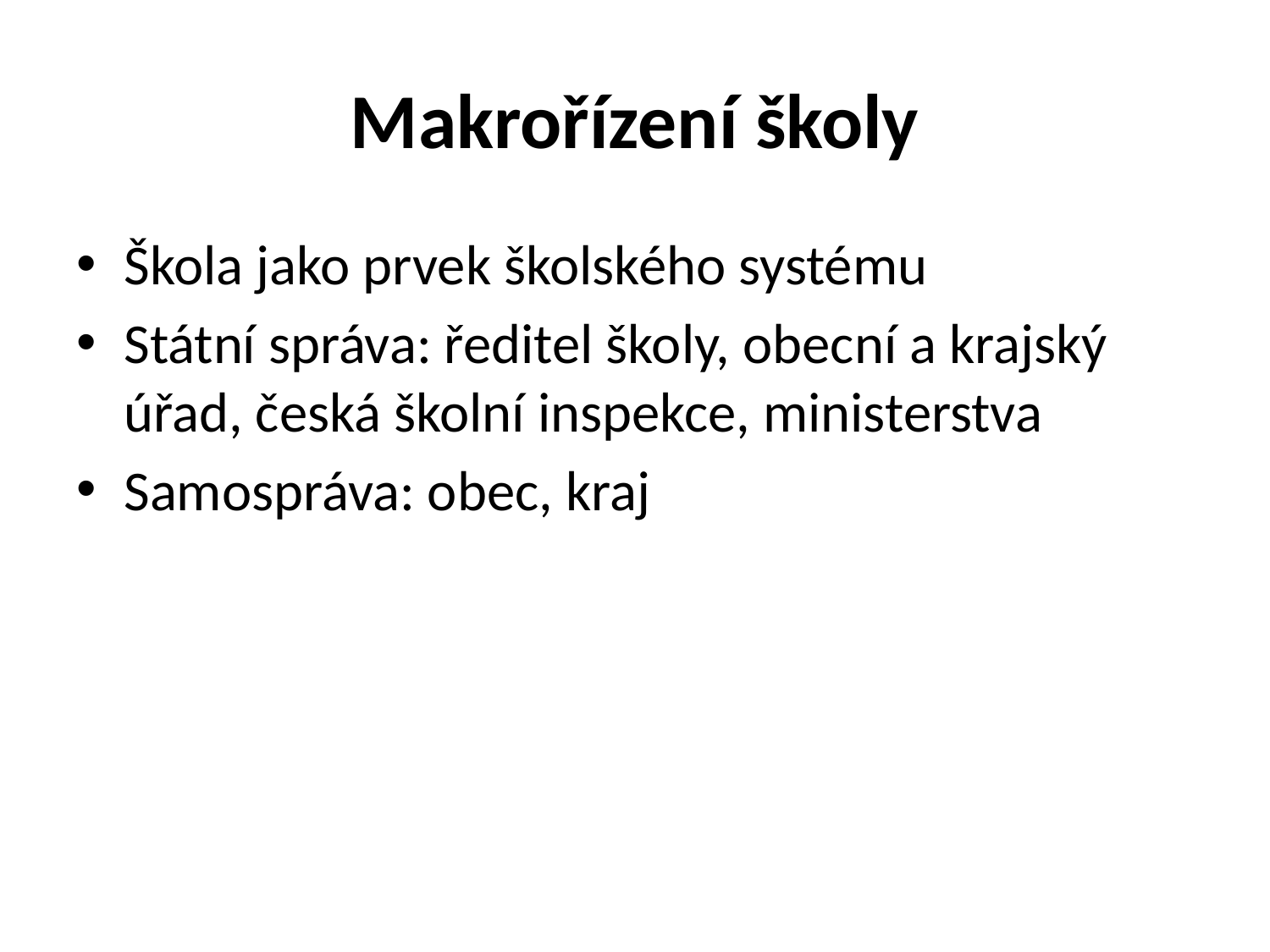

# Makrořízení školy
Škola jako prvek školského systému
Státní správa: ředitel školy, obecní a krajský úřad, česká školní inspekce, ministerstva
Samospráva: obec, kraj